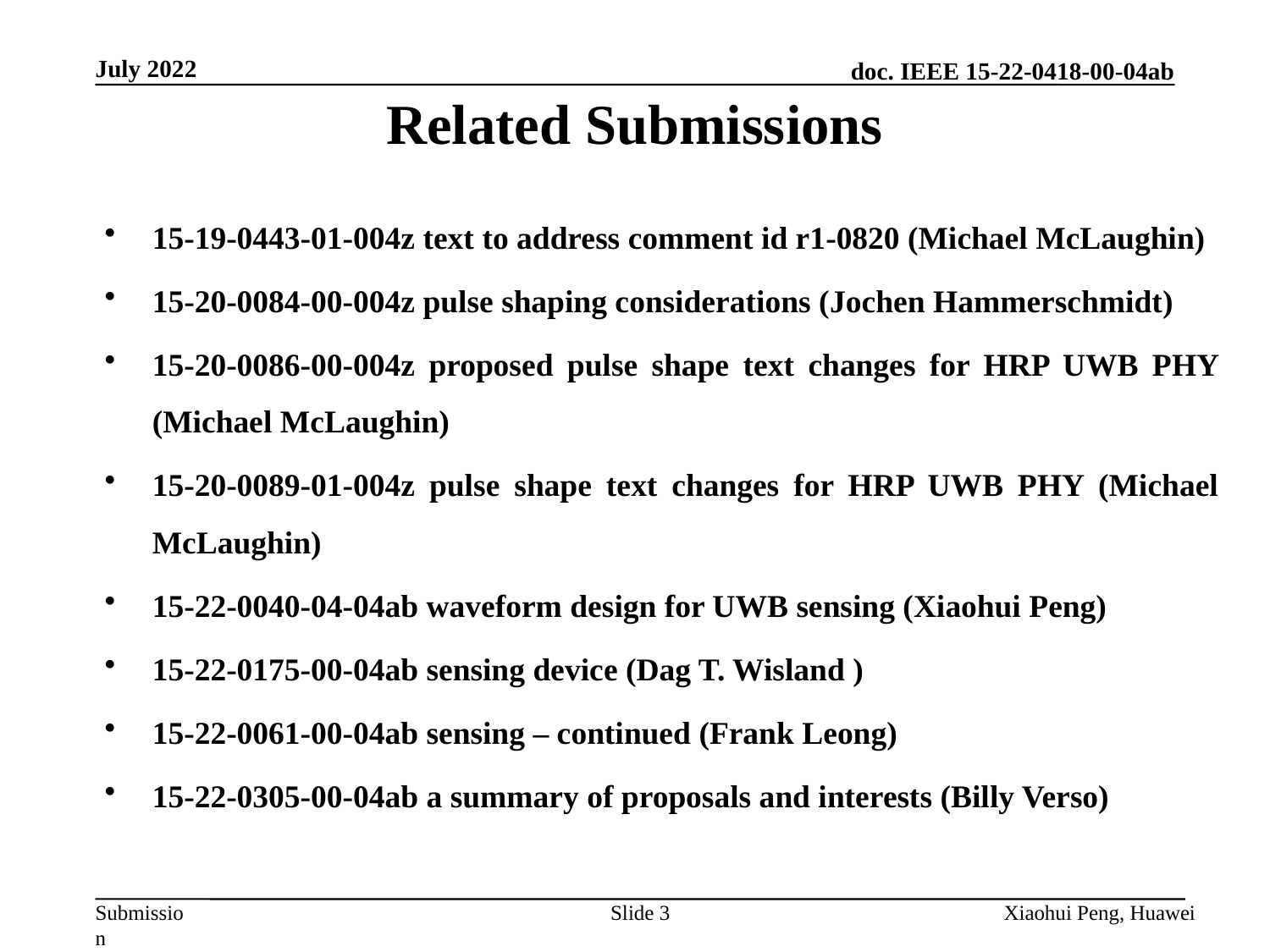

# Related Submissions
July 2022
15-19-0443-01-004z text to address comment id r1-0820 (Michael McLaughin)
15-20-0084-00-004z pulse shaping considerations (Jochen Hammerschmidt)
15-20-0086-00-004z proposed pulse shape text changes for HRP UWB PHY (Michael McLaughin)
15-20-0089-01-004z pulse shape text changes for HRP UWB PHY (Michael McLaughin)
15-22-0040-04-04ab waveform design for UWB sensing (Xiaohui Peng)
15-22-0175-00-04ab sensing device (Dag T. Wisland )
15-22-0061-00-04ab sensing – continued (Frank Leong)
15-22-0305-00-04ab a summary of proposals and interests (Billy Verso)
Slide 3
Xiaohui Peng, Huawei